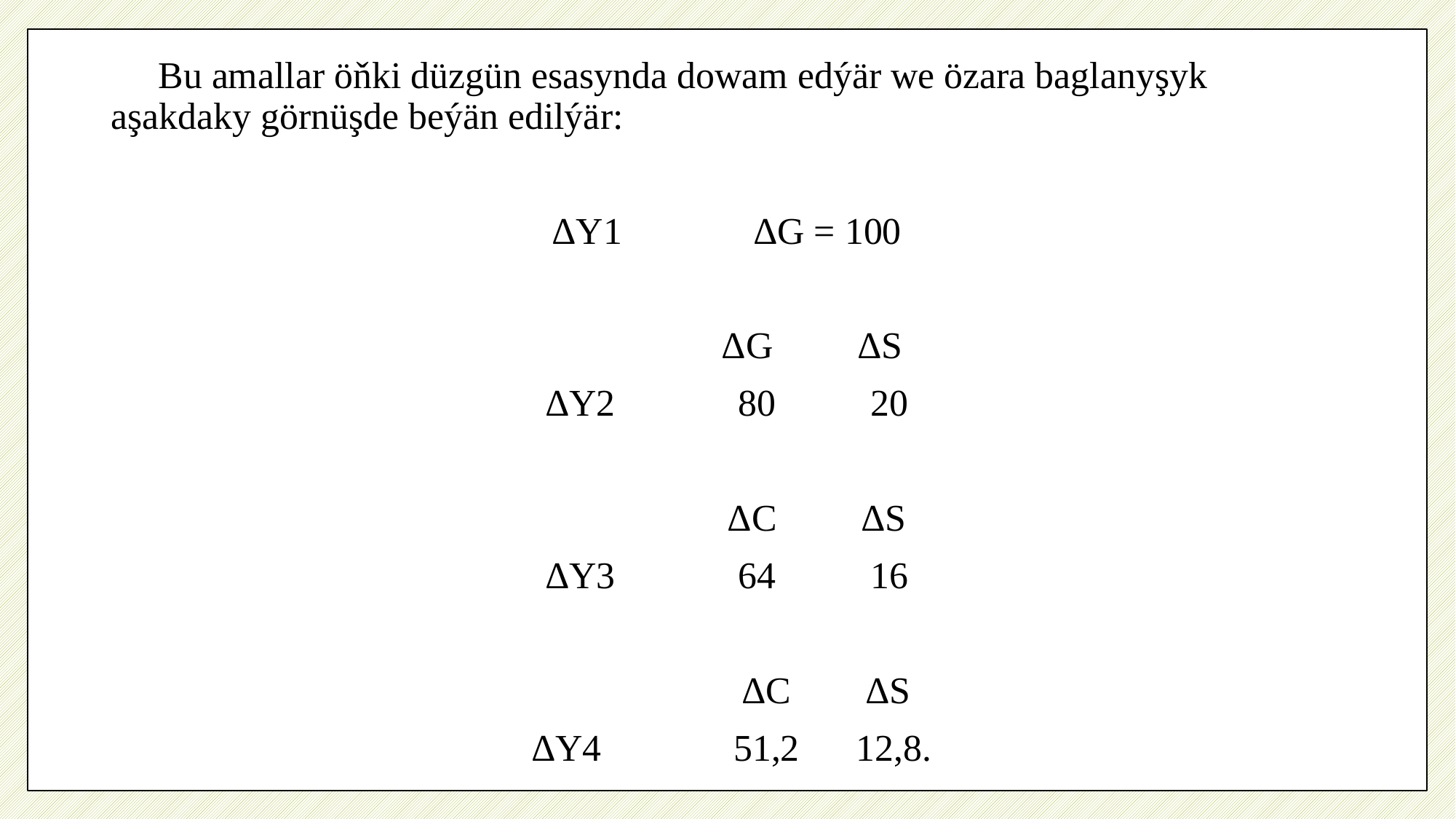

Bu amallar öňki düzgün esasynda dowam edýär we özara baglanyşyk aşakdaky görnüşde beýän edilýär:

∆Y1              ∆G = 100

                   ∆G         ∆S
∆Y2             80          20

                    ∆C         ∆S
∆Y3             64          16

                      ∆C        ∆S
  ∆Y4              51,2      12,8.